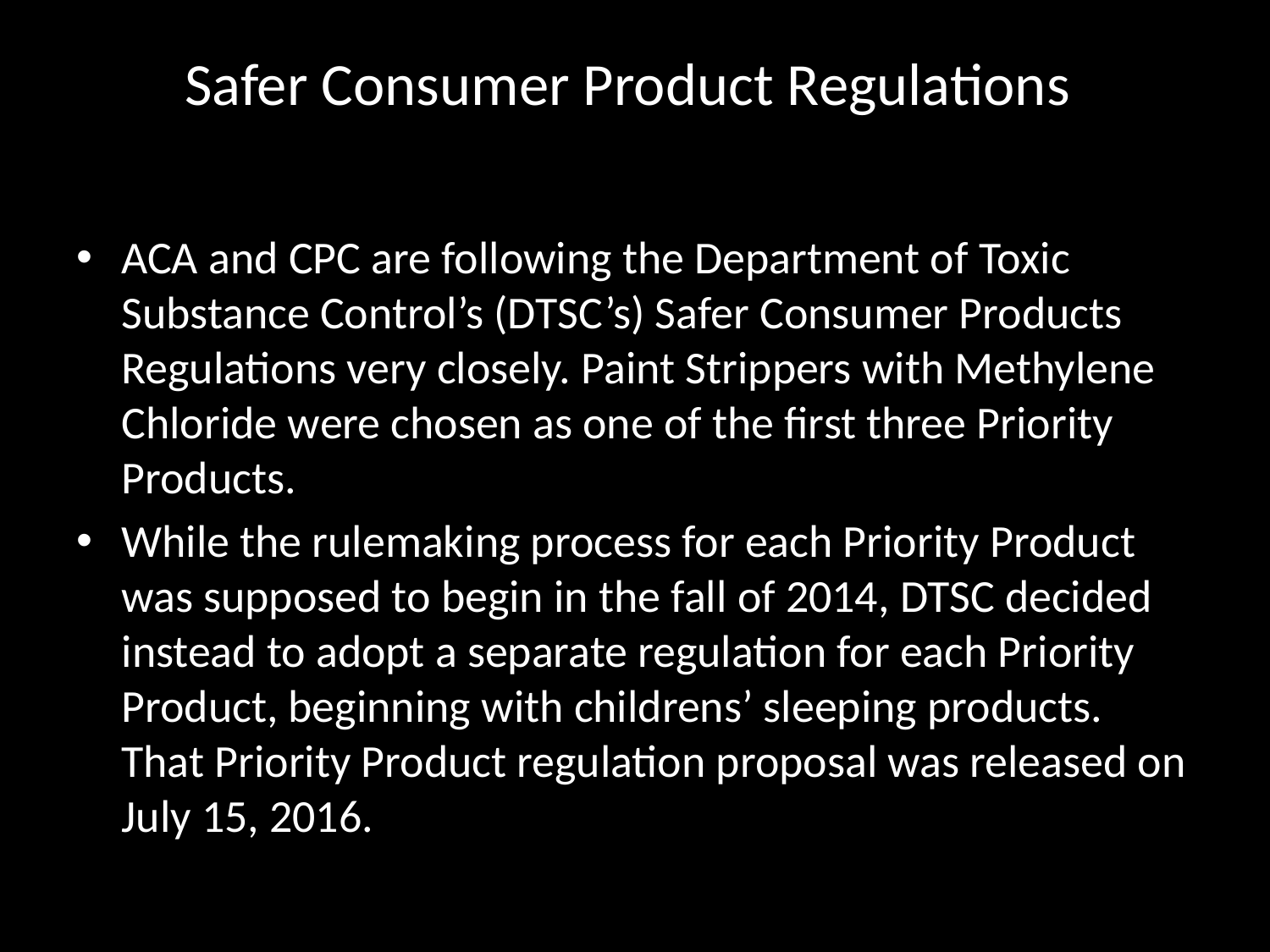

# Safer Consumer Product Regulations
ACA and CPC are following the Department of Toxic Substance Control’s (DTSC’s) Safer Consumer Products Regulations very closely. Paint Strippers with Methylene Chloride were chosen as one of the first three Priority Products.
While the rulemaking process for each Priority Product was supposed to begin in the fall of 2014, DTSC decided instead to adopt a separate regulation for each Priority Product, beginning with childrens’ sleeping products. That Priority Product regulation proposal was released on July 15, 2016.